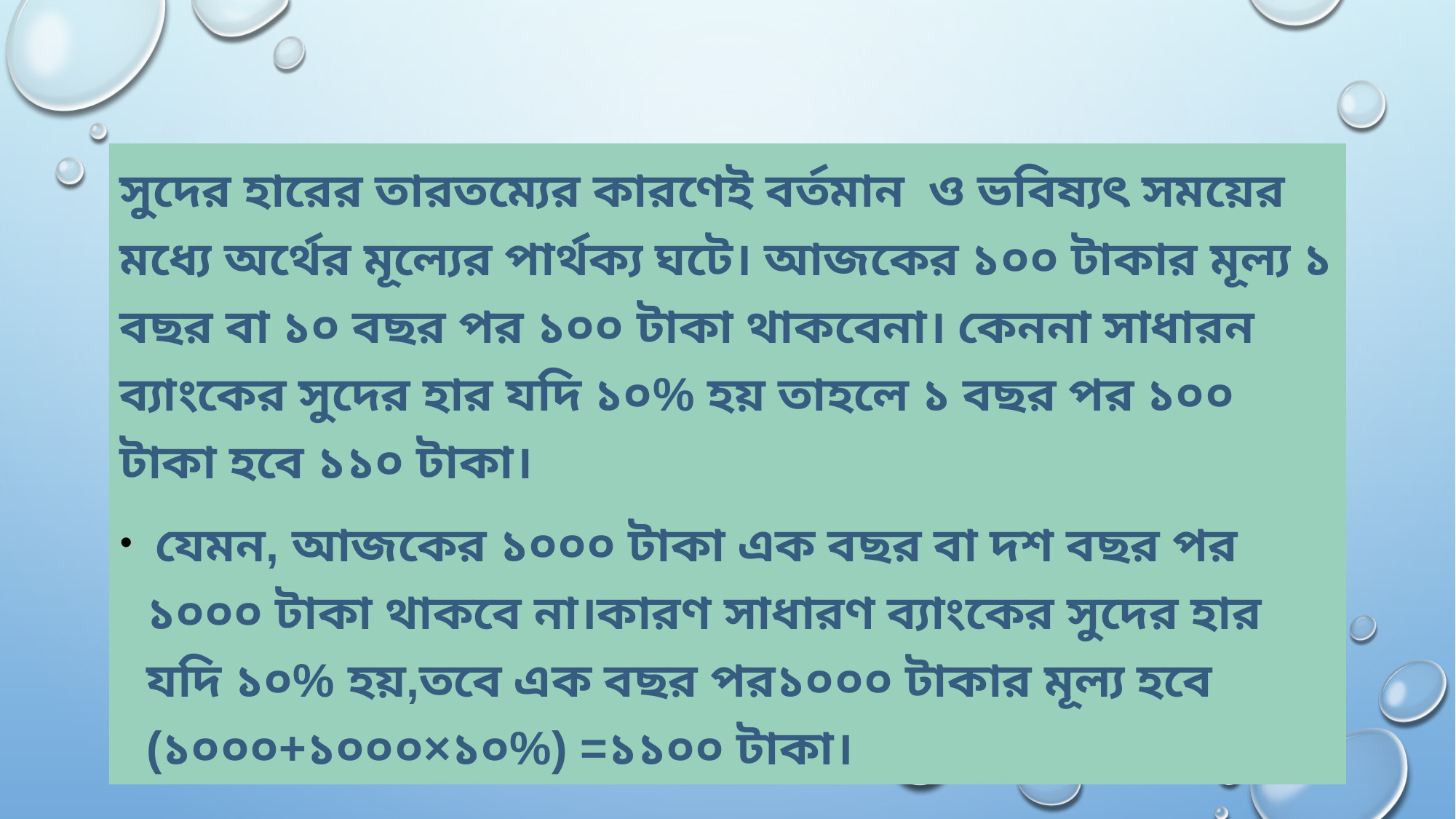

#
সুদের হারের তারতম্যের কারণেই বর্তমান  ও ভবিষ্যৎ সময়ের মধ্যে অর্থের মূল্যের পার্থক্য ঘটে। আজকের ১০০ টাকার মূল্য ১ বছর বা ১০ বছর পর ১০০ টাকা থাকবেনা। কেননা সাধারন ব্যাংকের সুদের হার যদি ১০% হয় তাহলে ১ বছর পর ১০০ টাকা হবে ১১০ টাকা।
 যেমন, আজকের ১০০০ টাকা এক বছর বা দশ বছর পর ১০০০ টাকা থাকবে না।কারণ সাধারণ ব্যাংকের সুদের হার    যদি ১০% হয়,তবে এক বছর পর১০০০ টাকার মূল্য হবে (১০০০+১০০০×১০%) =১১০০ টাকা।